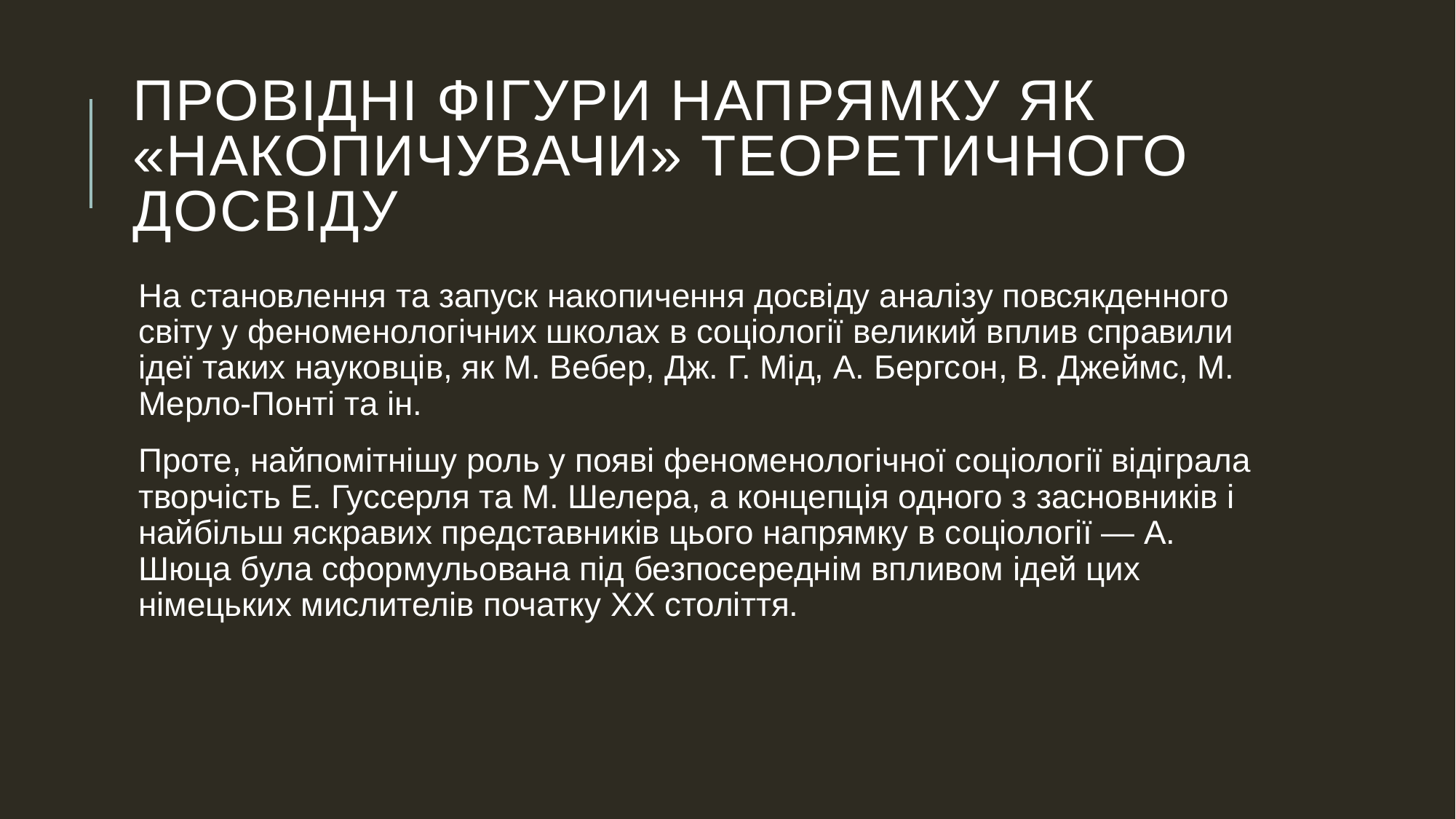

# Провідні фігури напрямку як «накопичувачи» теоретичного досвіду
На становлення та запуск накопичення досвіду аналізу повсякденного світу у феноменологічних школах в соціології великий вплив справили ідеї таких науковців, як М. Вебер, Дж. Г. Мід, А. Бергсон, В. Джеймс, М. Мерло-Понті та ін.
Проте, найпомітнішу роль у появі феноменологічної соціології відіграла творчість Е. Гуссерля та М. Шелера, а концепція одного з засновників і найбільш яскравих представників цього напрямку в соціології — А. Шюца була сформульована під безпосереднім впливом ідей цих німецьких мислителів початку XX століття.